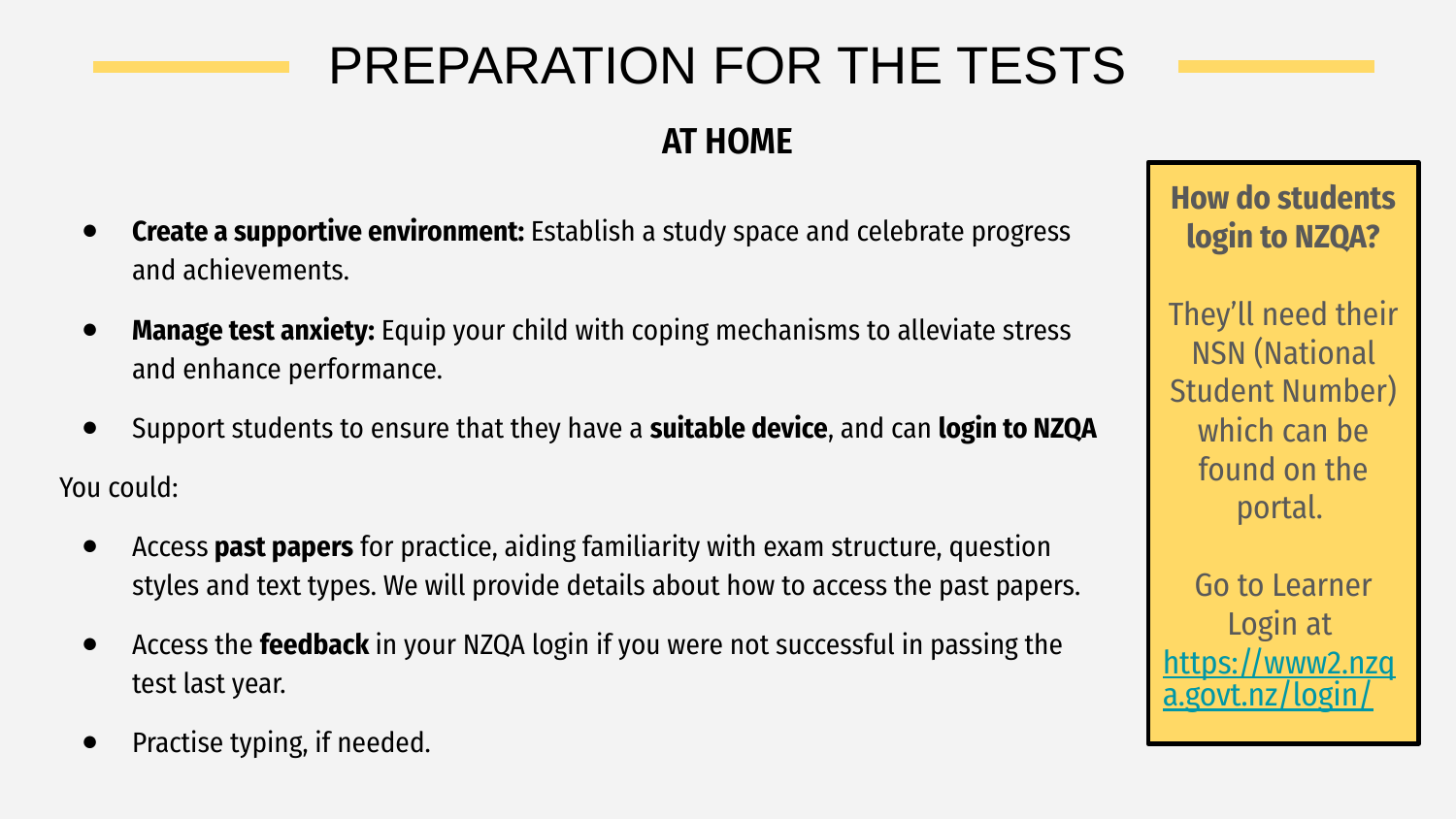

PREPARATION FOR THE TESTS
AT HOME
How do students login to NZQA?

They’ll need their NSN (National Student Number) which can be found on the portal.

Go to Learner Login at https://www2.nzqa.govt.nz/login/
Create a supportive environment: Establish a study space and celebrate progress and achievements.
Manage test anxiety: Equip your child with coping mechanisms to alleviate stress and enhance performance.
Support students to ensure that they have a suitable device, and can login to NZQA
You could:
Access past papers for practice, aiding familiarity with exam structure, question styles and text types. We will provide details about how to access the past papers.
Access the feedback in your NZQA login if you were not successful in passing the test last year.
Practise typing, if needed.